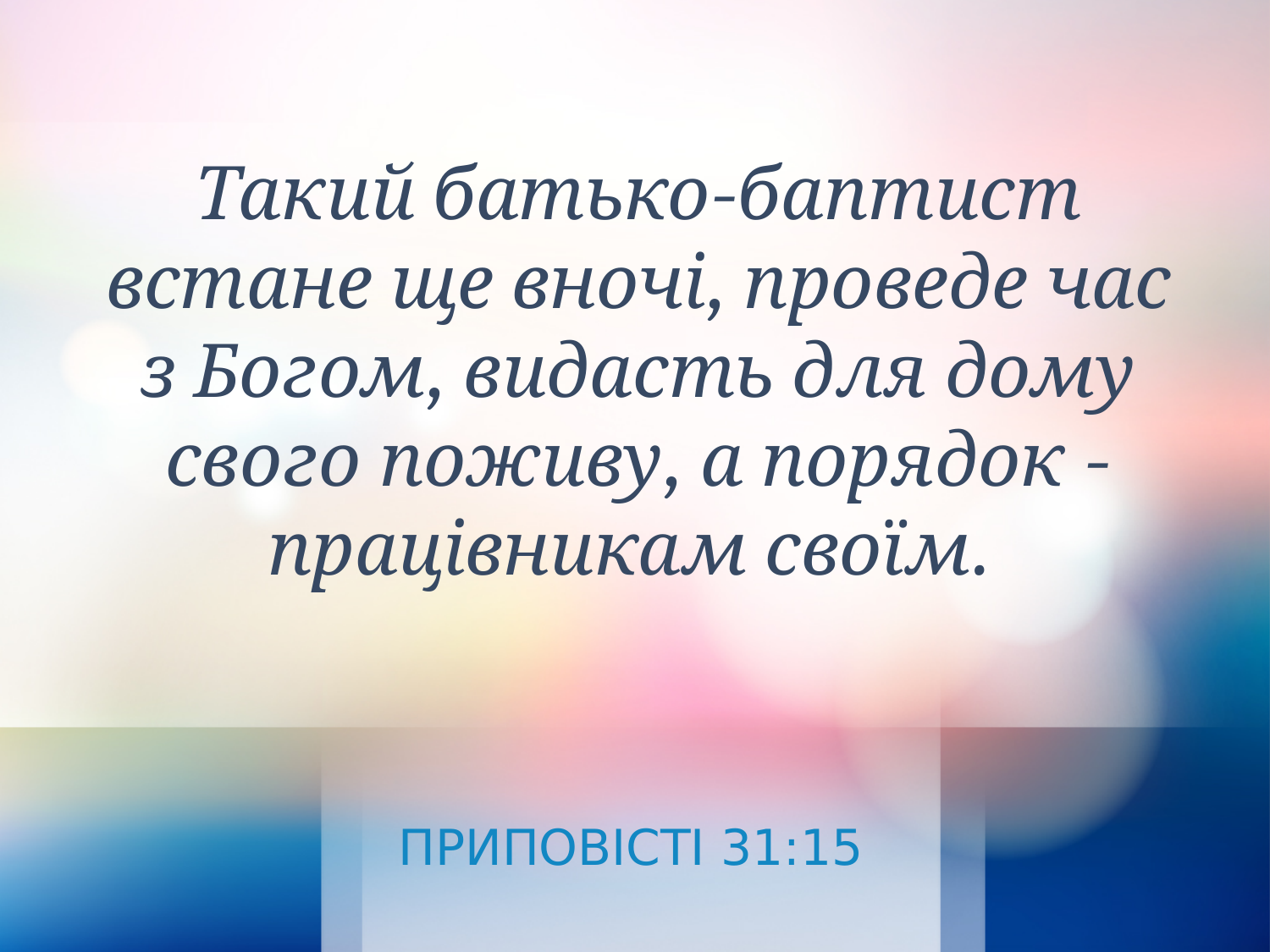

Такий батько-баптист
встане ще вночі, проведе час
з Богом, видасть для дому свого поживу, а порядок - працівникам своїм.

ПРИПОВІСТІ 31:15